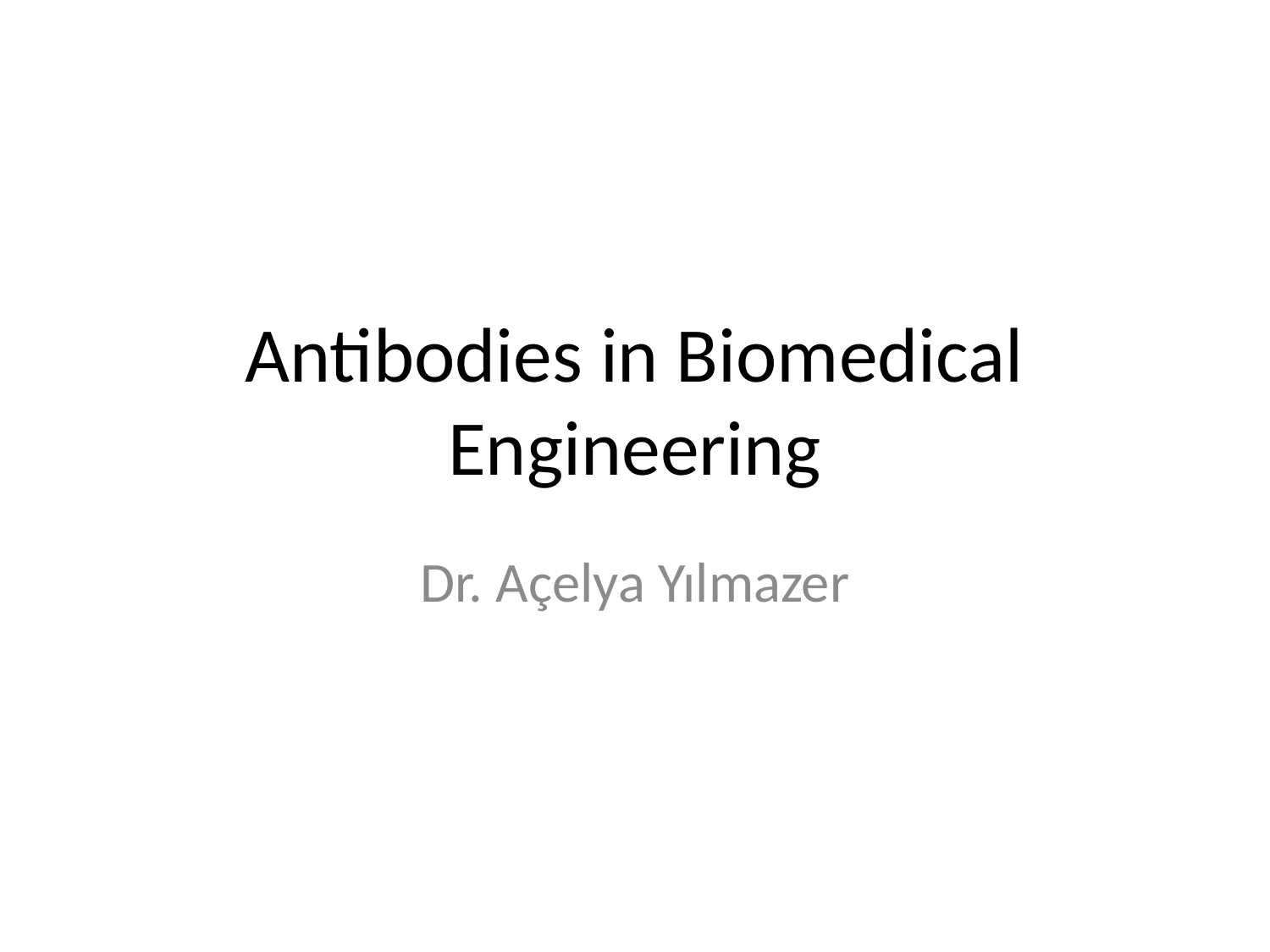

# Antibodies in Biomedical Engineering
Dr. Açelya Yılmazer